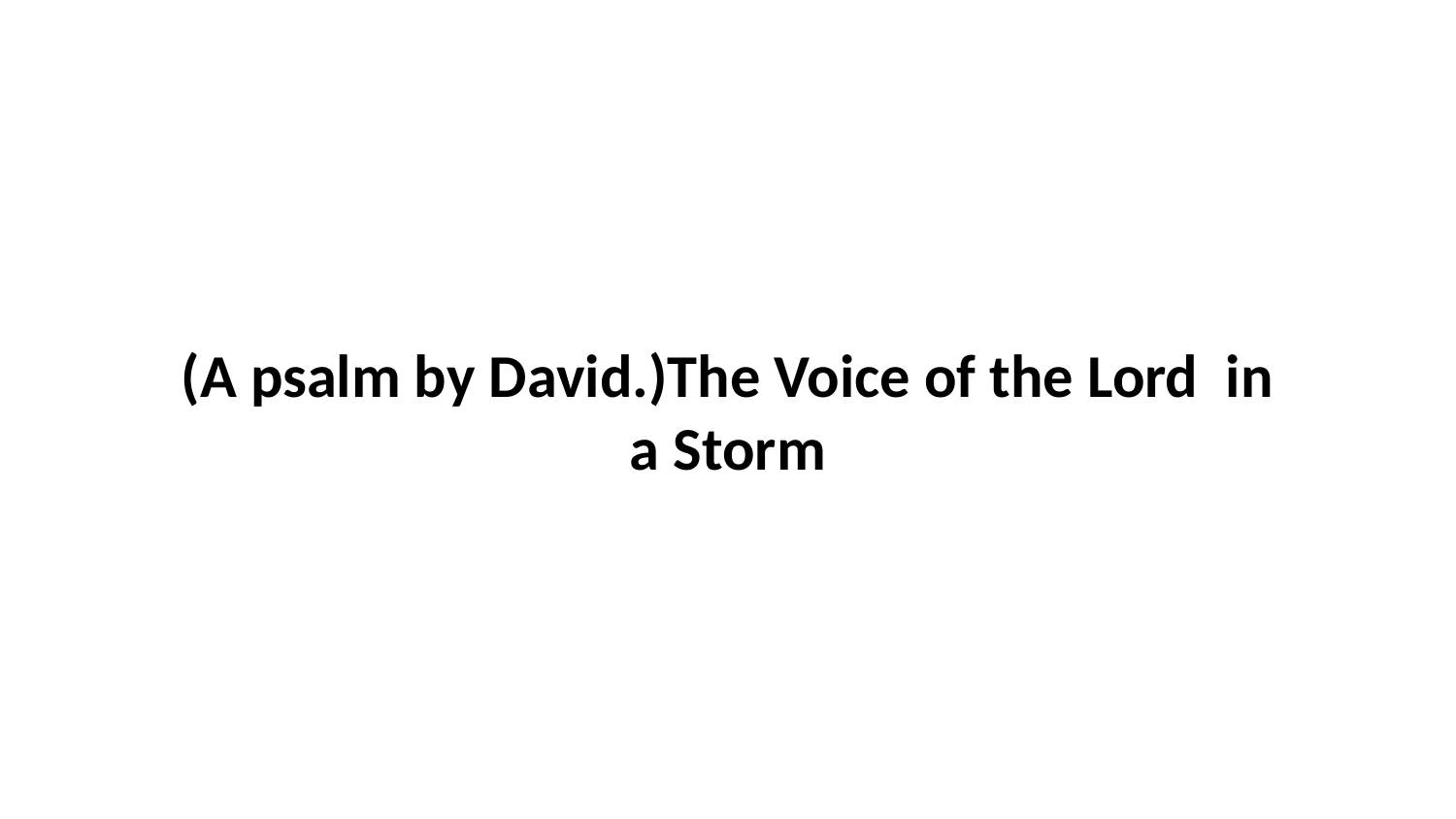

(A psalm by David.)The Voice of the Lord  in a Storm